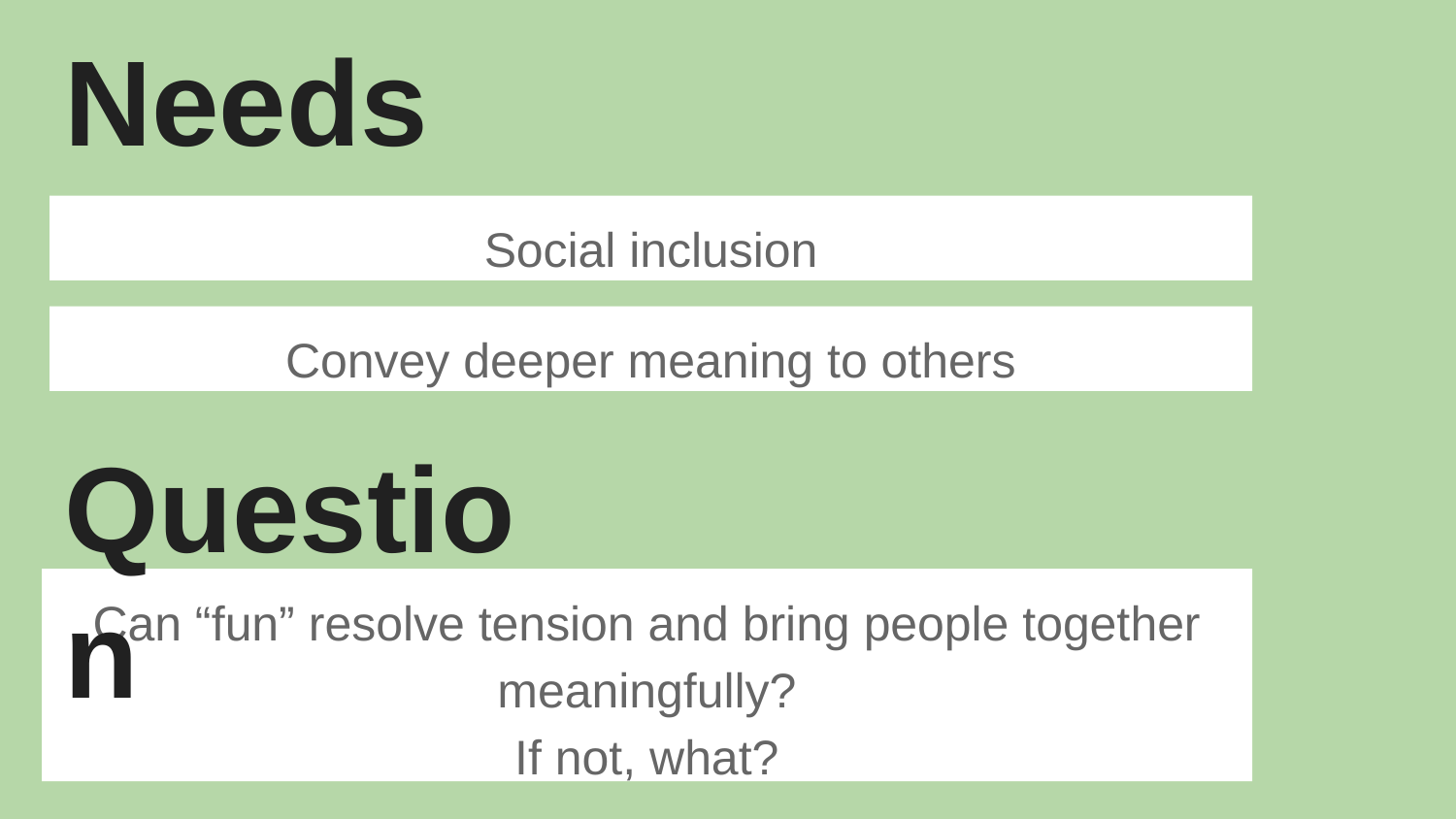

# Needs
Social inclusion
Convey deeper meaning to others
Question
Can “fun” resolve tension and bring people together meaningfully?
If not, what?